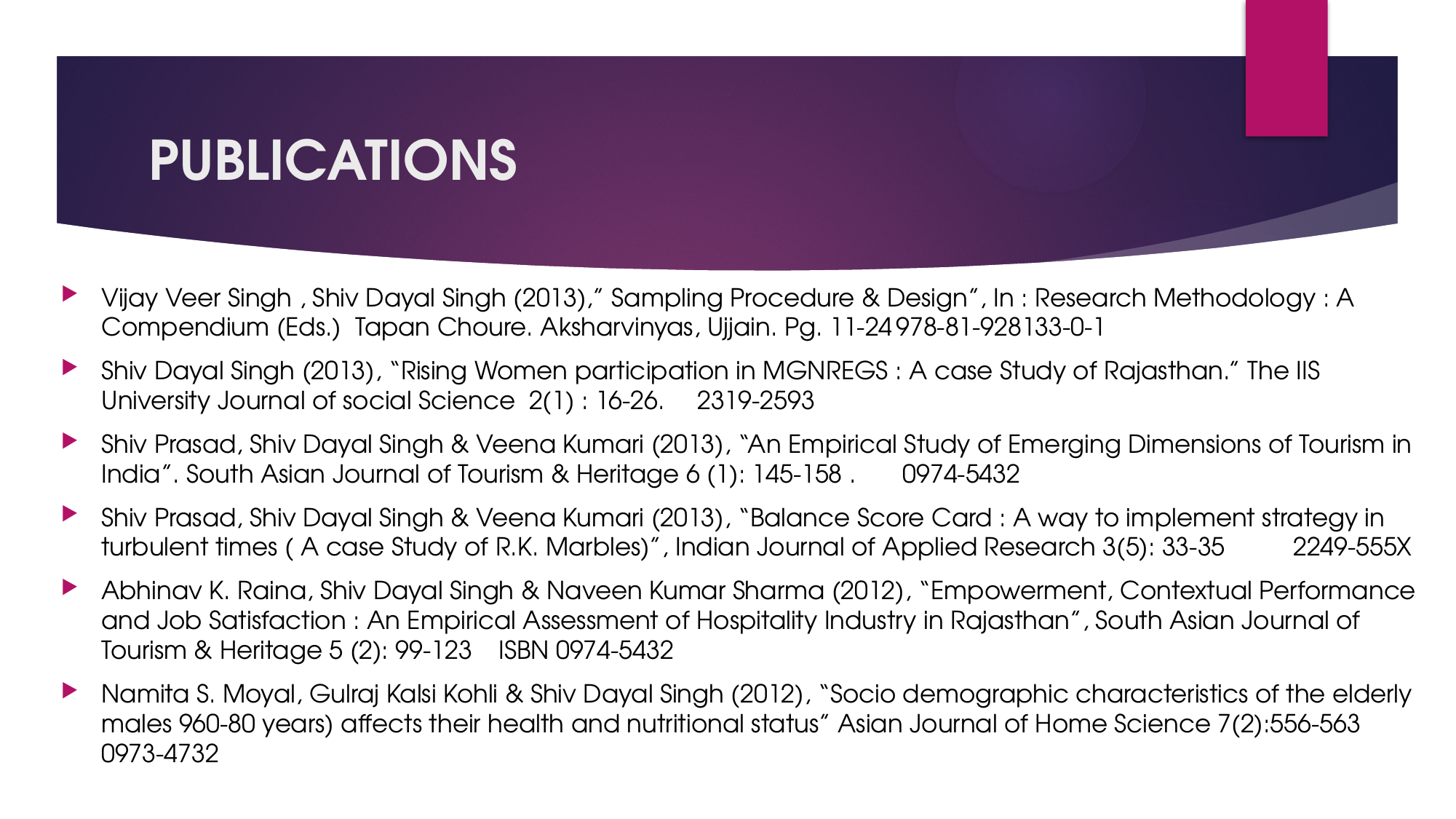

# PUBLICATIONS
Vijay Veer Singh , Shiv Dayal Singh (2013),” Sampling Procedure & Design”, In : Research Methodology : A Compendium (Eds.)  Tapan Choure. Aksharvinyas, Ujjain. Pg. 11-24	978-81-928133-0-1
Shiv Dayal Singh (2013), “Rising Women participation in MGNREGS : A case Study of Rajasthan.” The IIS University Journal of social Science  2(1) : 16-26. 	2319-2593
Shiv Prasad, Shiv Dayal Singh & Veena Kumari (2013), “An Empirical Study of Emerging Dimensions of Tourism in India”. South Asian Journal of Tourism & Heritage 6 (1): 145-158 .	 0974-5432
Shiv Prasad, Shiv Dayal Singh & Veena Kumari (2013), “Balance Score Card : A way to implement strategy in turbulent times ( A case Study of R.K. Marbles)”, Indian Journal of Applied Research 3(5): 33-35	2249-555X
Abhinav K. Raina, Shiv Dayal Singh & Naveen Kumar Sharma (2012), “Empowerment, Contextual Performance and Job Satisfaction : An Empirical Assessment of Hospitality Industry in Rajasthan”, South Asian Journal of Tourism & Heritage 5 (2): 99-123	ISBN 0974-5432
Namita S. Moyal, Gulraj Kalsi Kohli & Shiv Dayal Singh (2012), “Socio demographic characteristics of the elderly males 960-80 years) affects their health and nutritional status” Asian Journal of Home Science 7(2):556-563	0973-4732